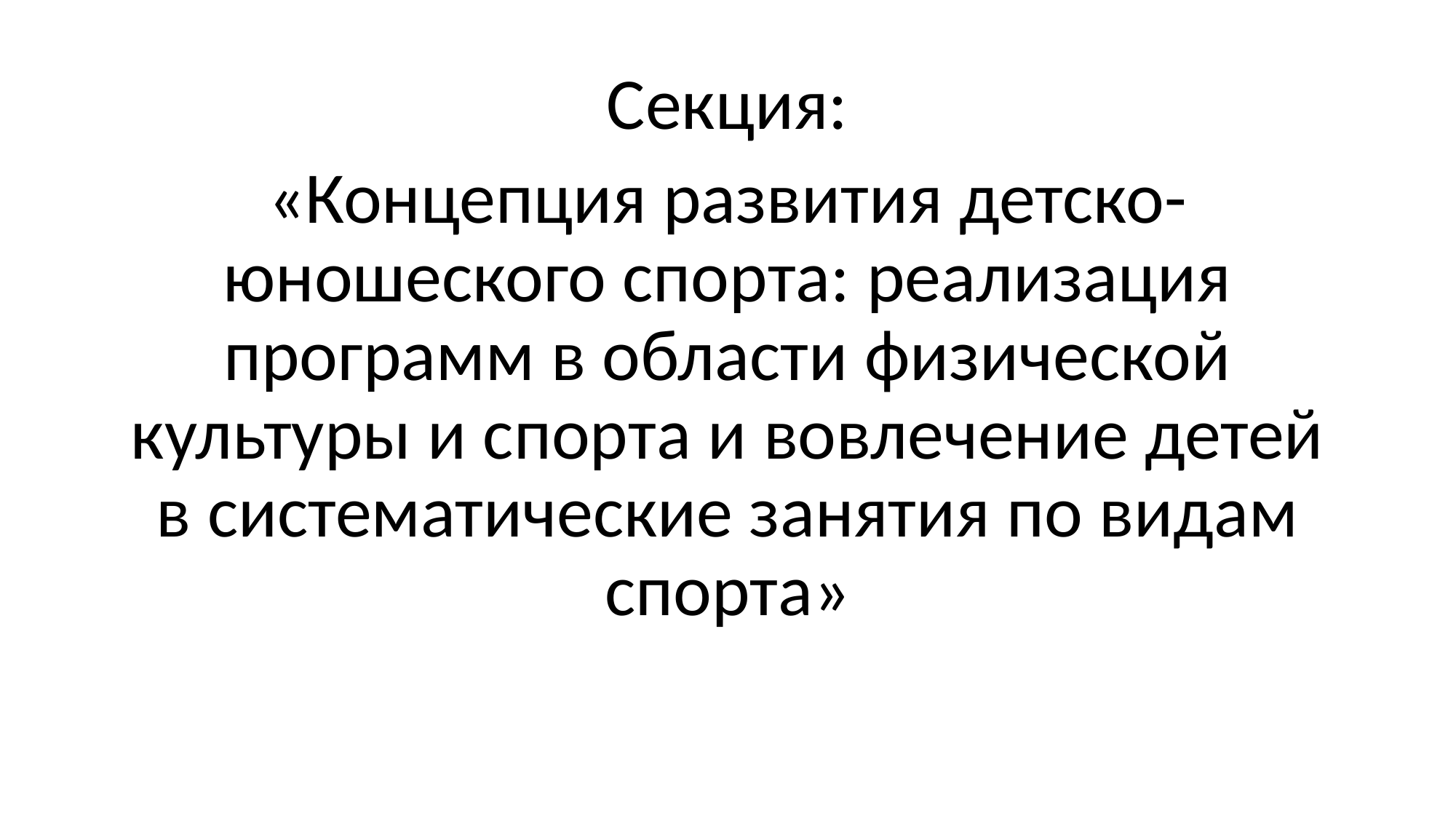

Секция:
«Концепция развития детско-юношеского спорта: реализация программ в области физической культуры и спорта и вовлечение детей в систематические занятия по видам спорта»